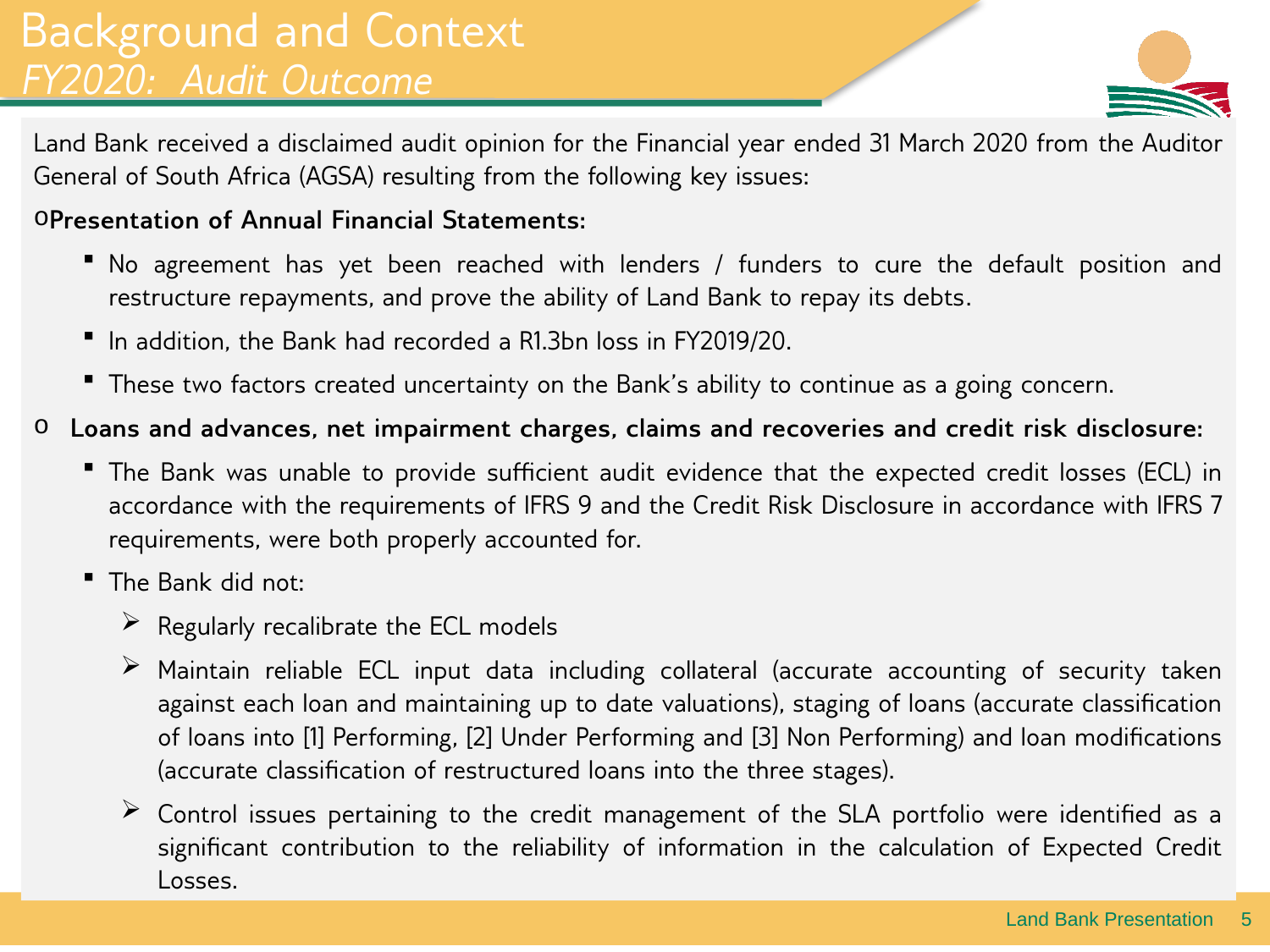

Background and Context
FY2020:  Audit Outcome
Land Bank received a disclaimed audit opinion for the Financial year ended 31 March 2020 from the Auditor General of South Africa (AGSA) resulting from the following key issues:
Presentation of Annual Financial Statements:
No agreement has yet been reached with lenders / funders to cure the default position and restructure repayments, and prove the ability of Land Bank to repay its debts.
In addition, the Bank had recorded a R1.3bn loss in FY2019/20.
These two factors created uncertainty on the Bank’s ability to continue as a going concern.
Loans and advances, net impairment charges, claims and recoveries and credit risk disclosure:
The Bank was unable to provide sufficient audit evidence that the expected credit losses (ECL) in accordance with the requirements of IFRS 9 and the Credit Risk Disclosure in accordance with IFRS 7 requirements, were both properly accounted for.
The Bank did not:
Regularly recalibrate the ECL models
Maintain reliable ECL input data including collateral (accurate accounting of security taken against each loan and maintaining up to date valuations), staging of loans (accurate classification of loans into [1] Performing, [2] Under Performing and [3] Non Performing) and loan modifications (accurate classification of restructured loans into the three stages).
Control issues pertaining to the credit management of the SLA portfolio were identified as a significant contribution to the reliability of information in the calculation of Expected Credit Losses.